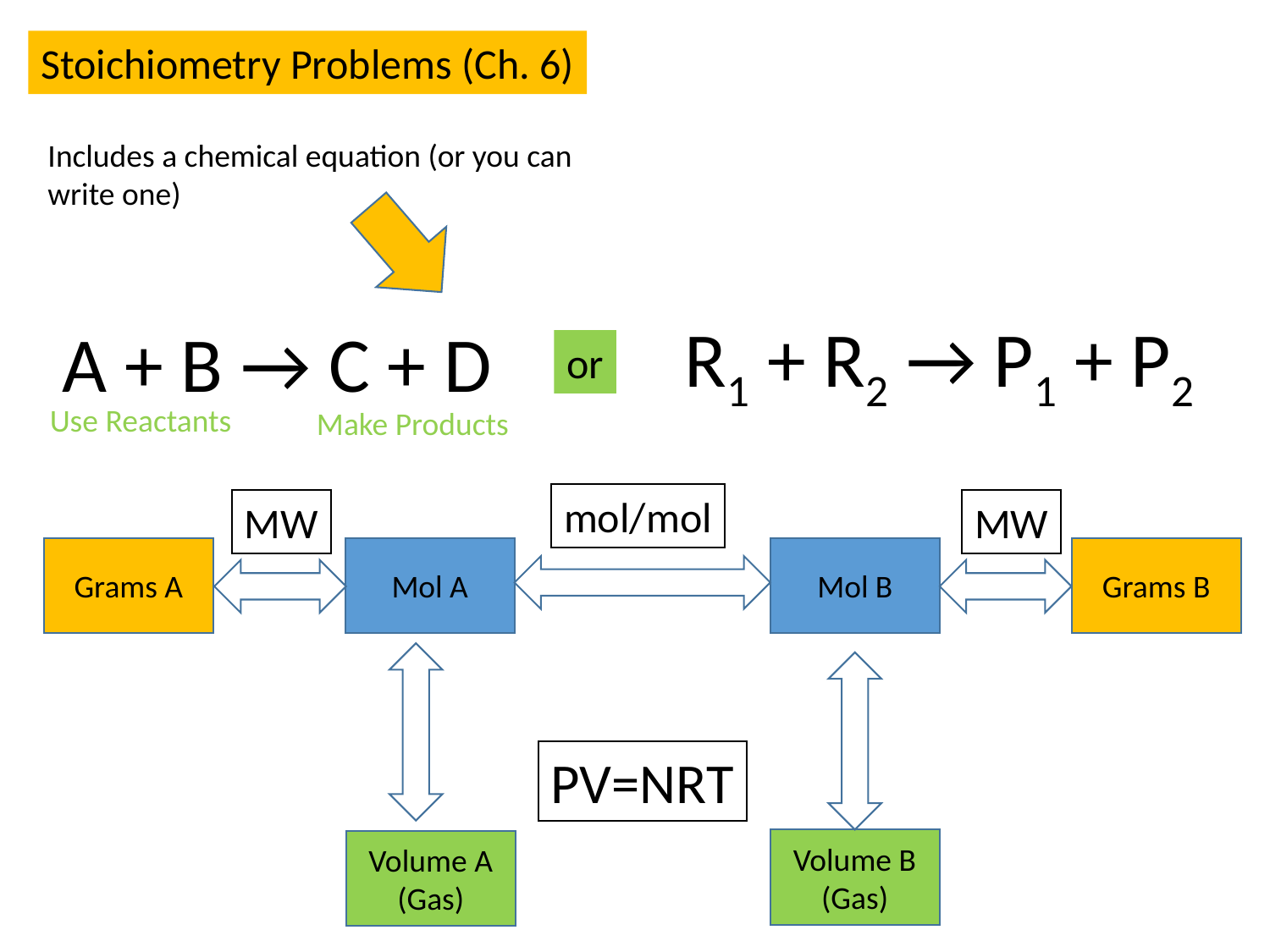

Stoichiometry Problems (Ch. 6)
Includes a chemical equation (or you can write one)

R1 + R2 → P1 + P2
A + B → C + D
or
Use Reactants
Make Products
mol/mol
MW
MW
Grams A
Mol A
Mol B
Grams B

PV=NRT
Volume B
(Gas)
Volume A
(Gas)